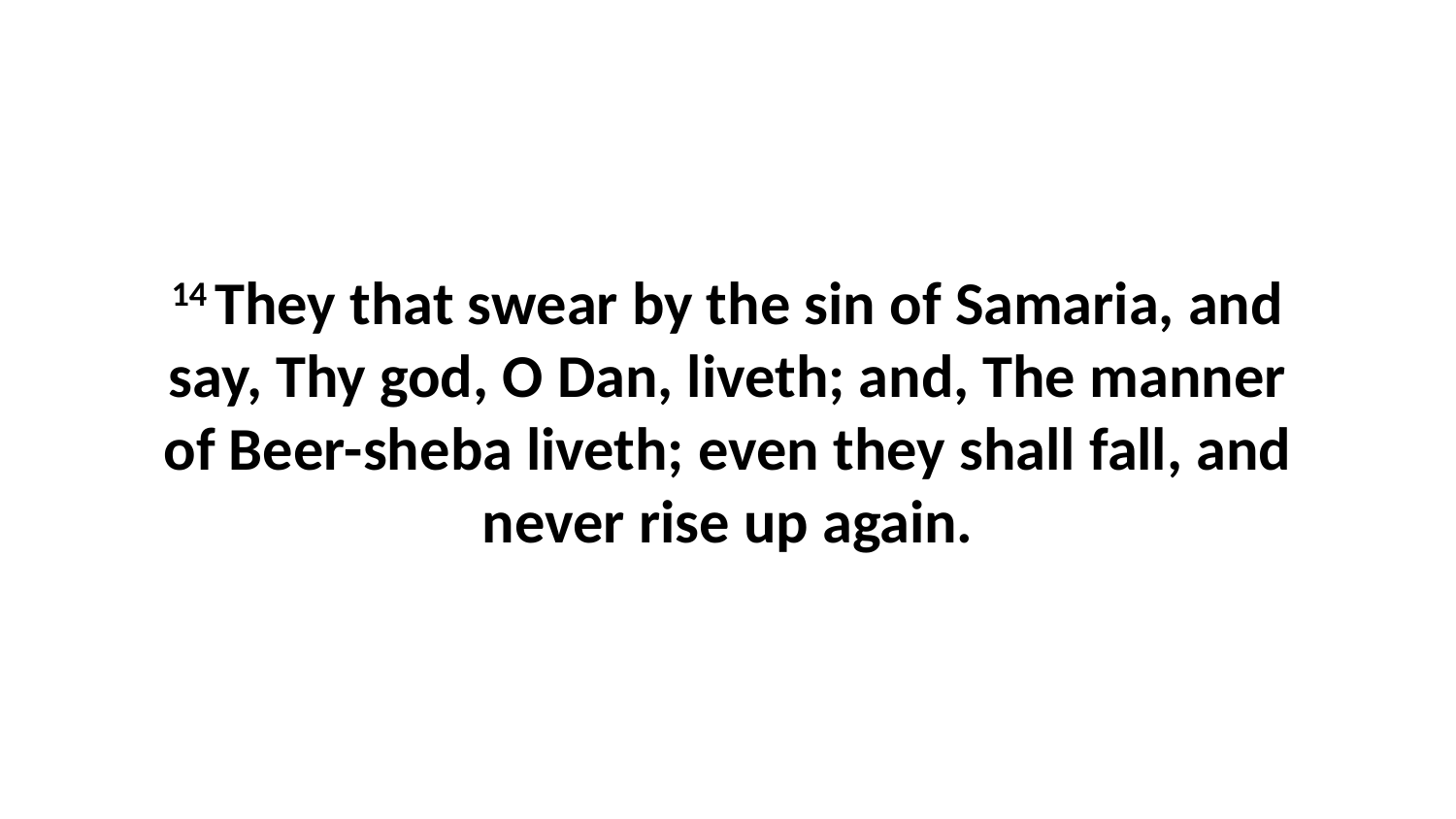

14 They that swear by the sin of Samaria, and say, Thy god, O Dan, liveth; and, The manner of Beer-sheba liveth; even they shall fall, and never rise up again.